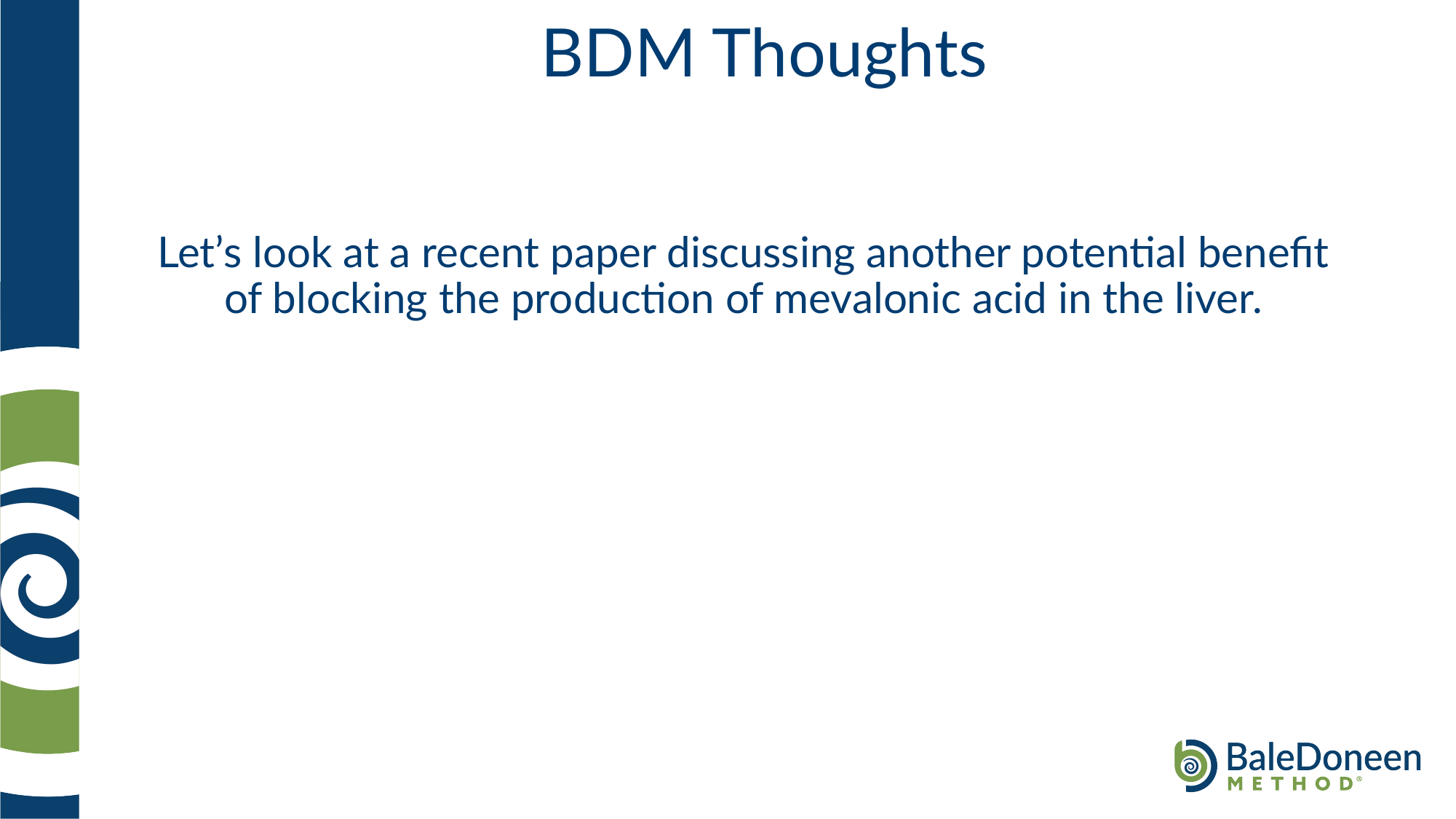

# BDM Thoughts

Let’s look at a recent paper discussing another potential benefit of blocking the production of mevalonic acid in the liver.